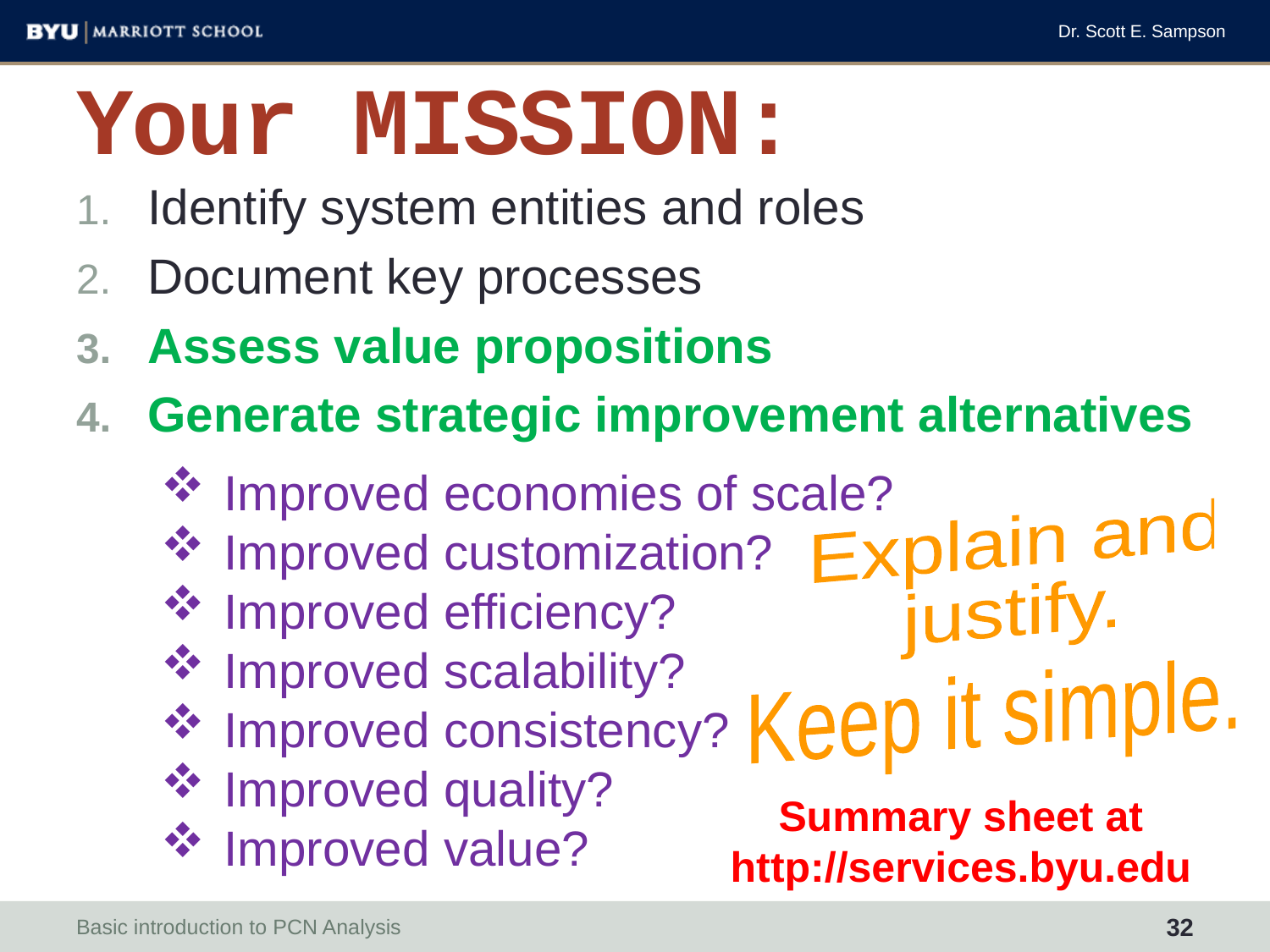

# Your MISSION:
Identify system entities and roles
Document key processes
Assess value propositions
Generate strategic improvement alternatives
Improved economies of scale?
Improved customization?
Improved efficiency?
Improved scalability?
Improved consistency?
Improved quality?
Improved value?

Explain and
justify.
Keep it simple.
Summary sheet at
http://services.byu.edu
Basic introduction to PCN Analysis
32